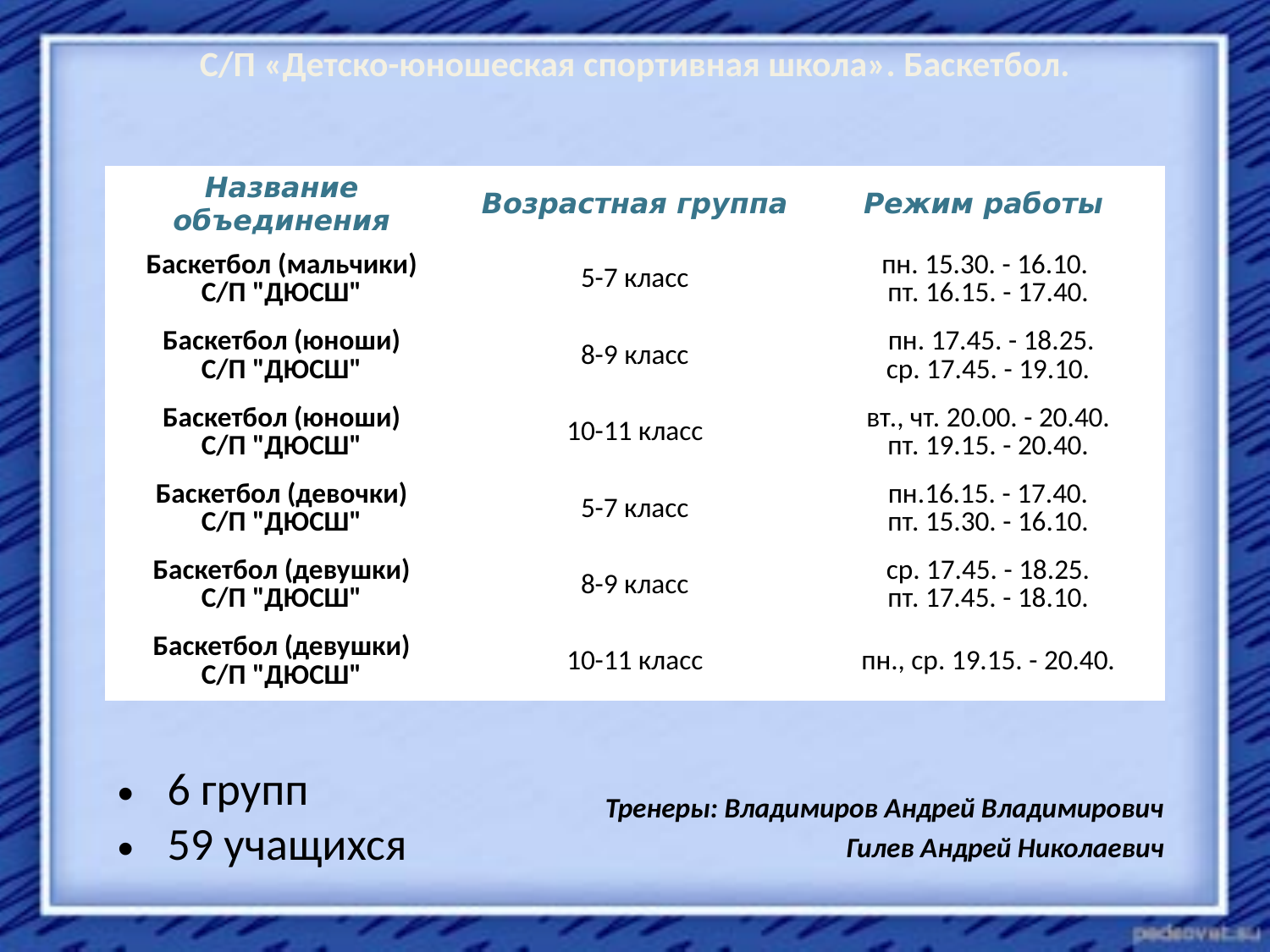

# С/П «Детско-юношеская спортивная школа». Баскетбол.
| Название объединения | Возрастная группа | Режим работы |
| --- | --- | --- |
| Баскетбол (мальчики) С/П "ДЮСШ" | 5-7 класс | пн. 15.30. - 16.10.  пт. 16.15. - 17.40. |
| Баскетбол (юноши) С/П "ДЮСШ" | 8-9 класс | пн. 17.45. - 18.25. ср. 17.45. - 19.10. |
| Баскетбол (юноши) С/П "ДЮСШ" | 10-11 класс | вт., чт. 20.00. - 20.40. пт. 19.15. - 20.40. |
| Баскетбол (девочки) С/П "ДЮСШ" | 5-7 класс | пн.16.15. - 17.40. пт. 15.30. - 16.10. |
| Баскетбол (девушки) С/П "ДЮСШ" | 8-9 класс | ср. 17.45. - 18.25. пт. 17.45. - 18.10. |
| Баскетбол (девушки) С/П "ДЮСШ" | 10-11 класс | пн., ср. 19.15. - 20.40. |

6 групп
59 учащихся
Тренеры: Владимиров Андрей Владимирович
Гилев Андрей Николаевич